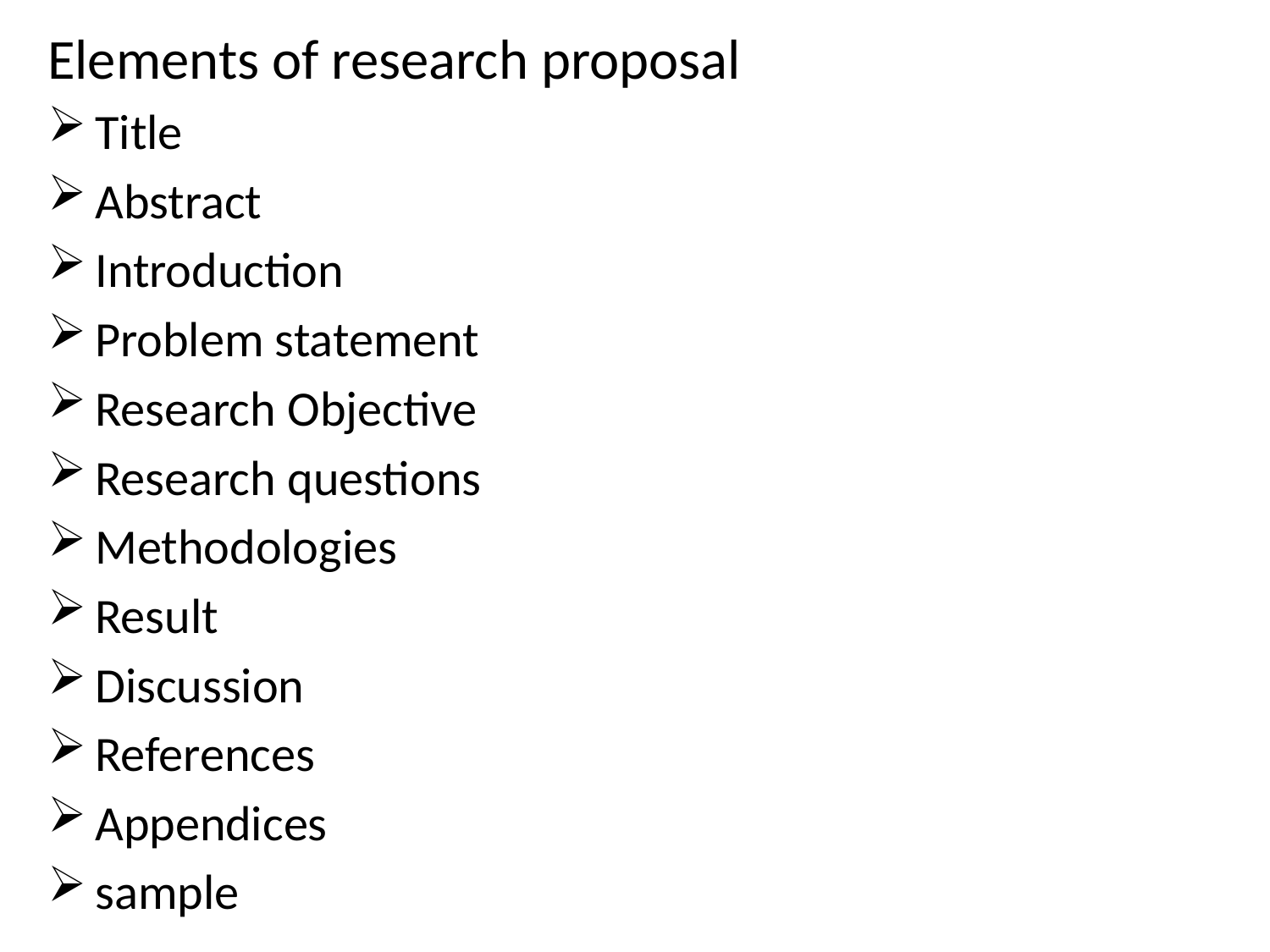

Elements of research proposal
Title
Abstract
Introduction
Problem statement
Research Objective
Research questions
Methodologies
Result
Discussion
References
Appendices
sample